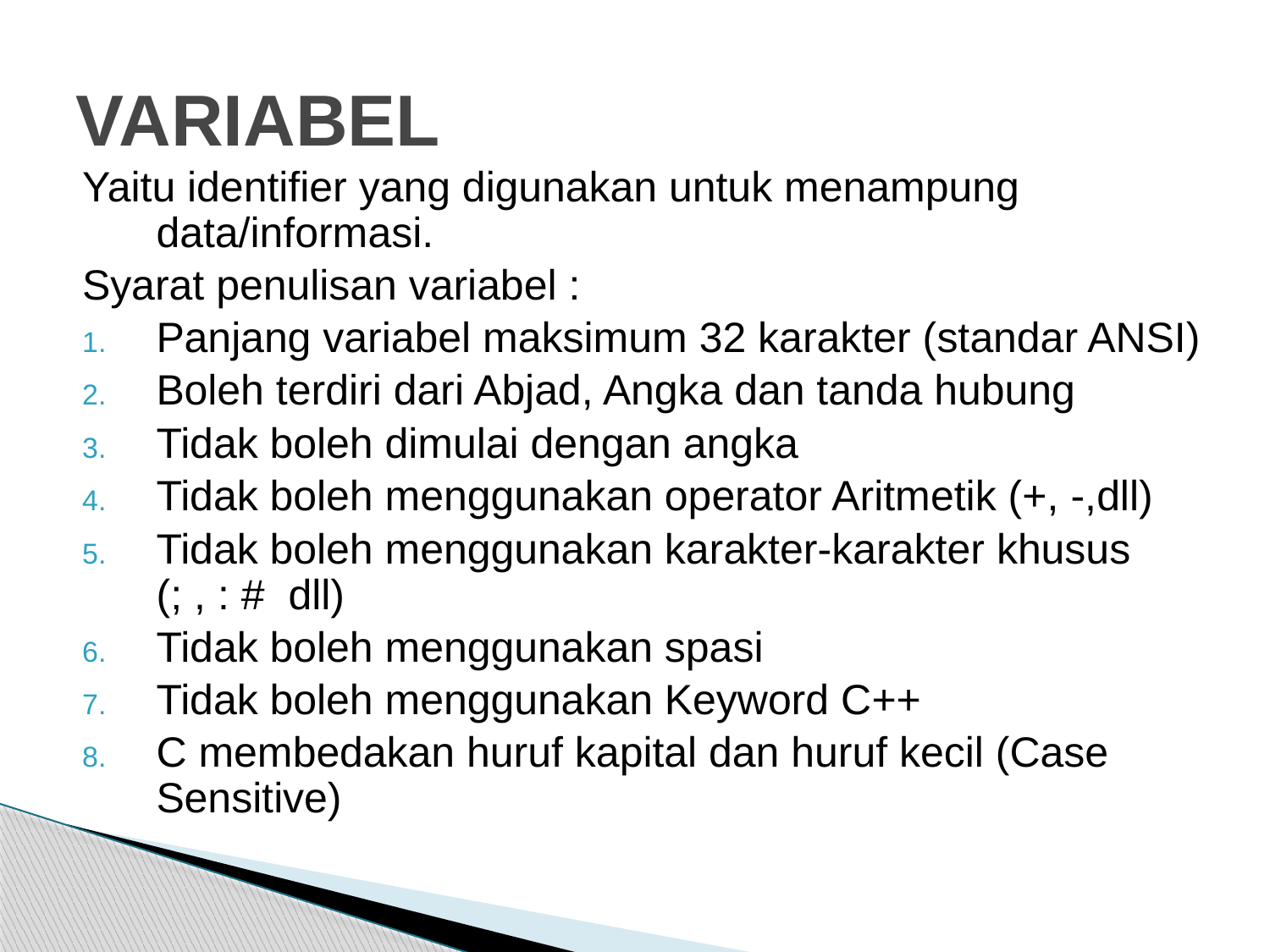

# VARIABEL
Yaitu identifier yang digunakan untuk menampung data/informasi.
Syarat penulisan variabel :
Panjang variabel maksimum 32 karakter (standar ANSI)
Boleh terdiri dari Abjad, Angka dan tanda hubung
Tidak boleh dimulai dengan angka
Tidak boleh menggunakan operator Aritmetik (+, -,dll)
Tidak boleh menggunakan karakter-karakter khusus (; , : #  dll)
Tidak boleh menggunakan spasi
Tidak boleh menggunakan Keyword C++
C membedakan huruf kapital dan huruf kecil (Case Sensitive)